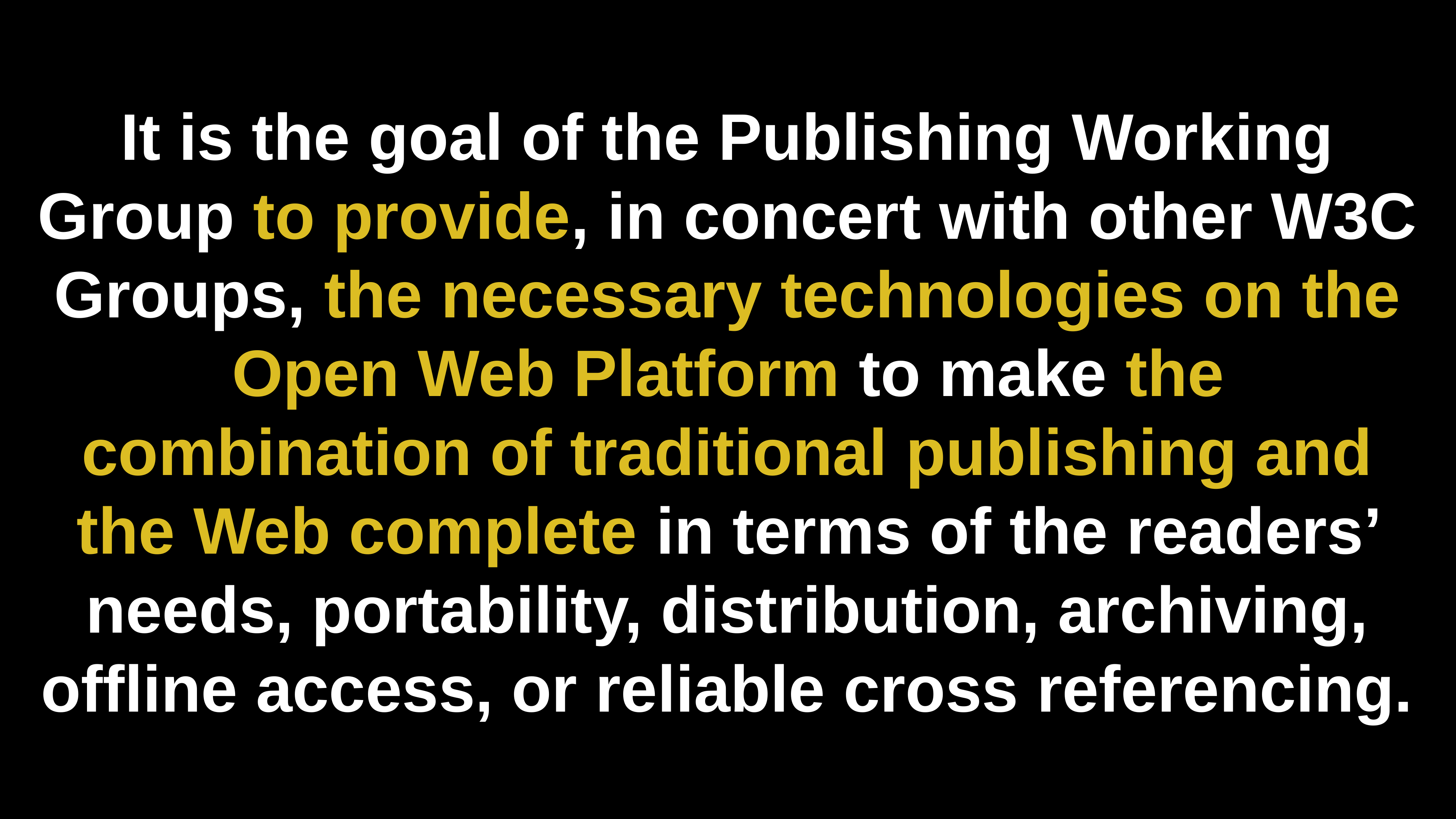

It is the goal of the Publishing Working Group to provide, in concert with other W3C Groups, the necessary technologies on the Open Web Platform to make the combination of traditional publishing and the Web complete in terms of the readers’ needs, portability, distribution, archiving, offline access, or reliable cross referencing.